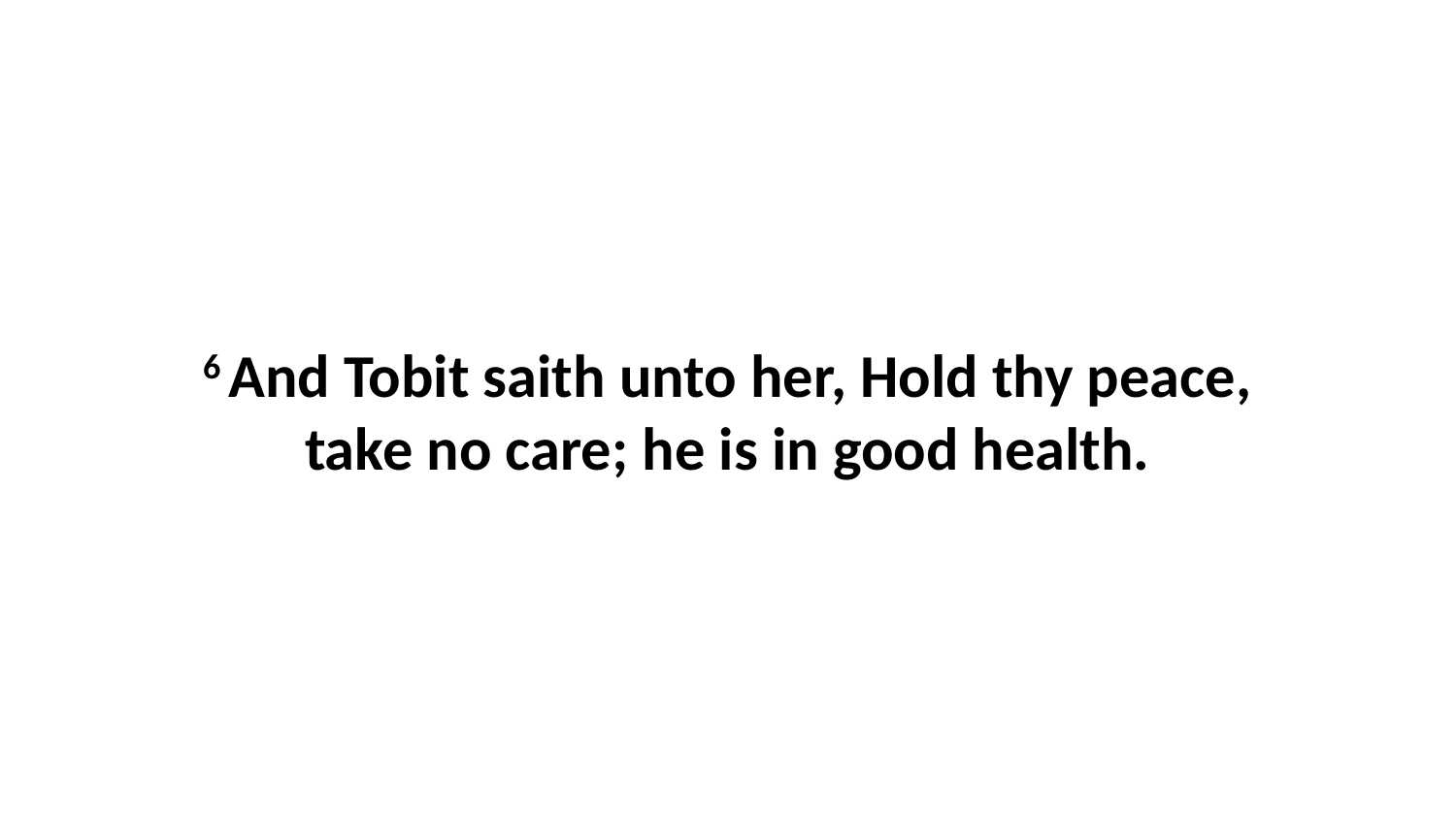

6 And Tobit saith unto her, Hold thy peace, take no care; he is in good health.